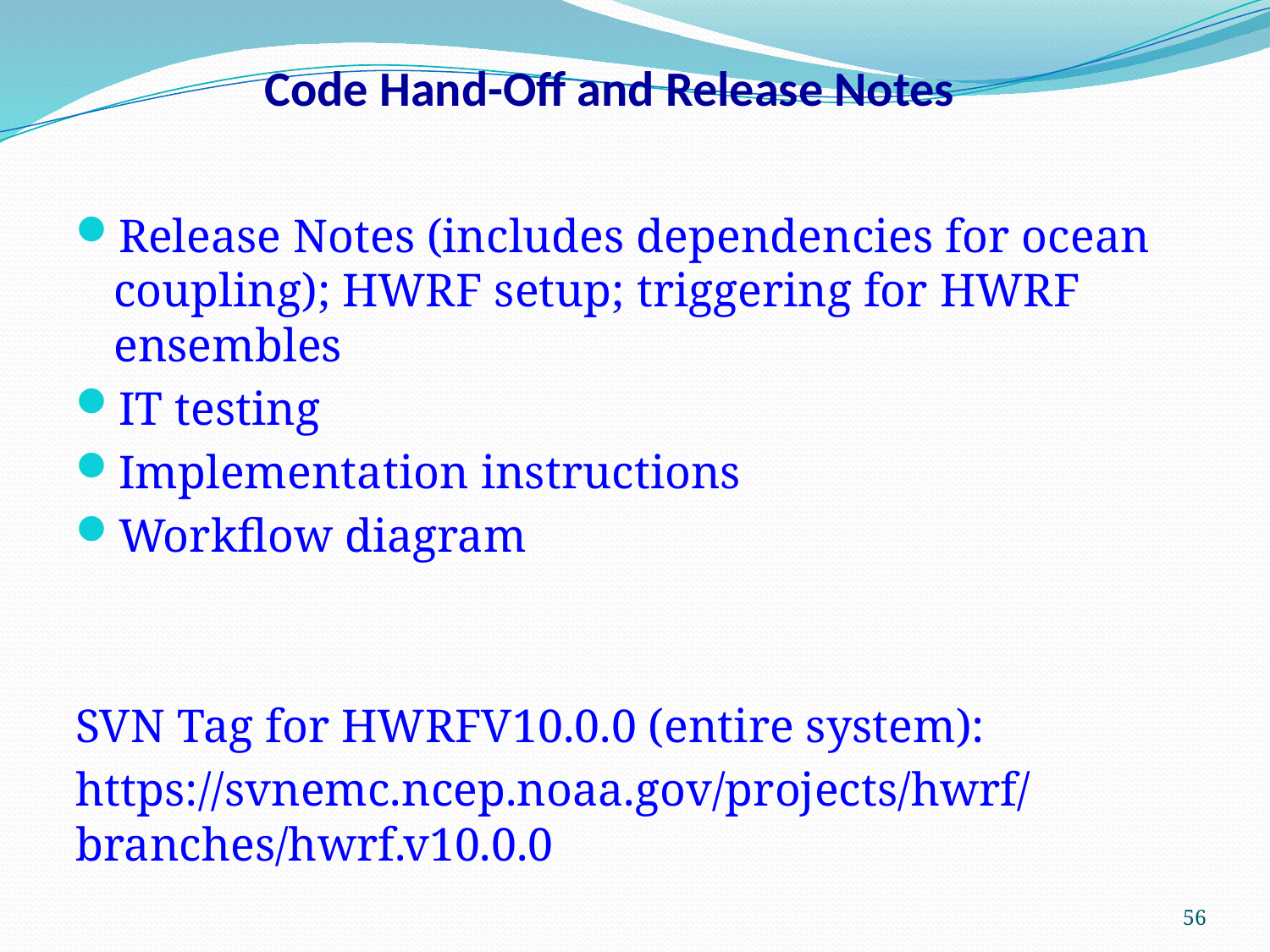

# Code Hand-Off and Release Notes
Release Notes (includes dependencies for ocean coupling); HWRF setup; triggering for HWRF ensembles
IT testing
Implementation instructions
Workflow diagram

SVN Tag for HWRFV10.0.0 (entire system):
https://svnemc.ncep.noaa.gov/projects/hwrf/branches/hwrf.v10.0.0
56